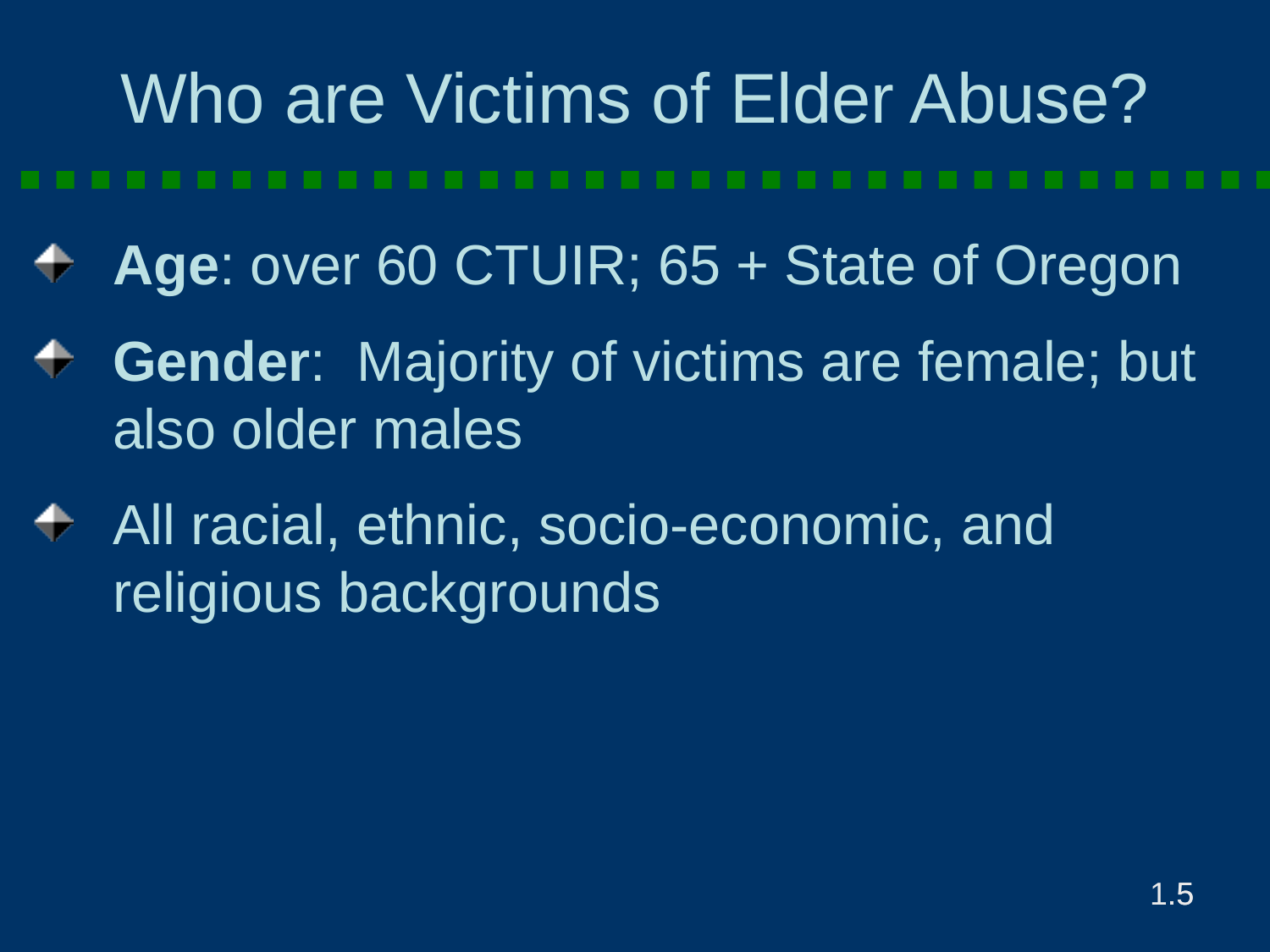

# Who are Victims of Elder Abuse?
Age: over 60 CTUIR; 65 + State of Oregon
Gender:  Majority of victims are female; but also older males
All racial, ethnic, socio-economic, and religious backgrounds

1.5
.5